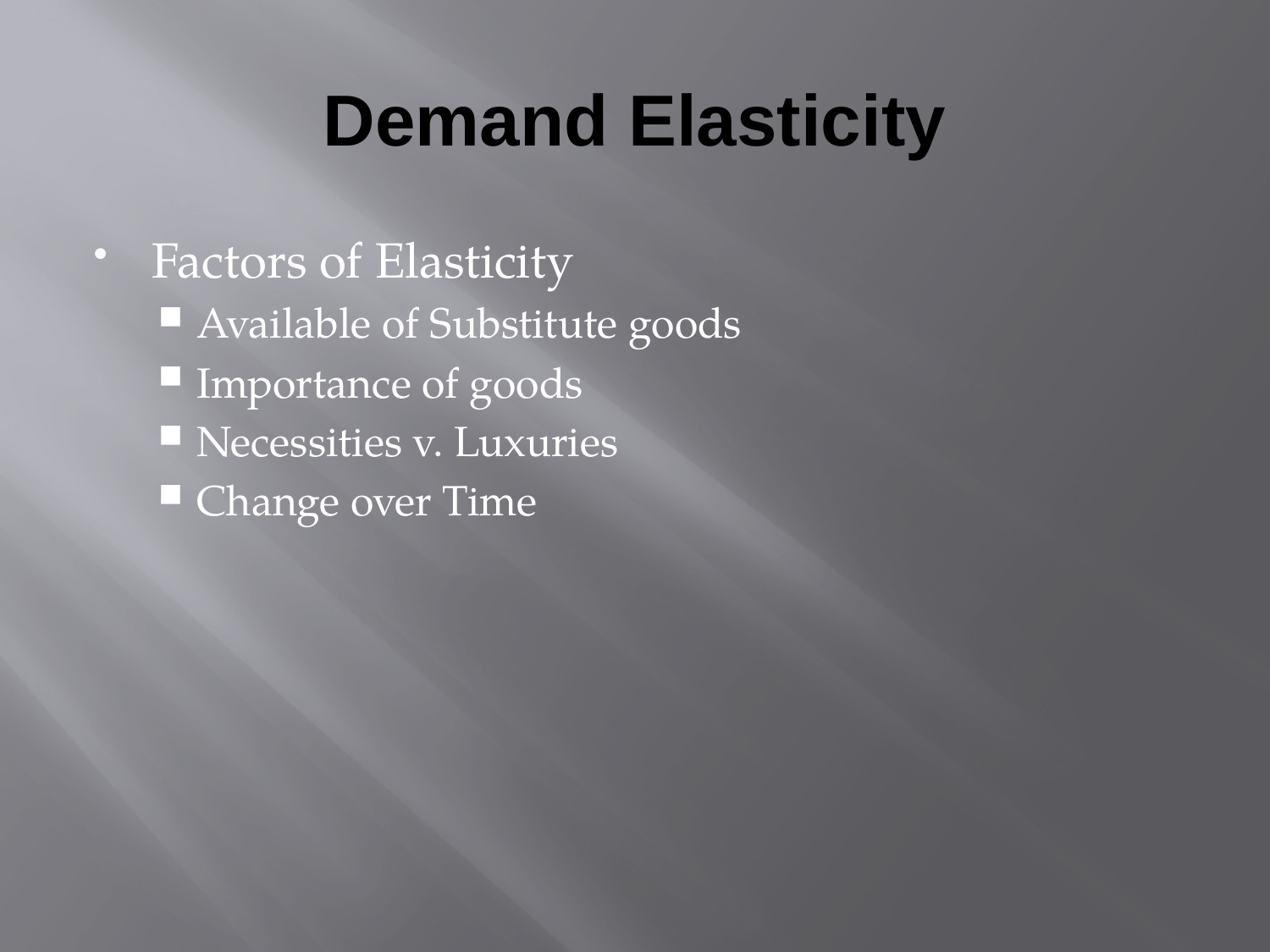

# Demand Elasticity
Factors of Elasticity
Available of Substitute goods
Importance of goods
Necessities v. Luxuries
Change over Time